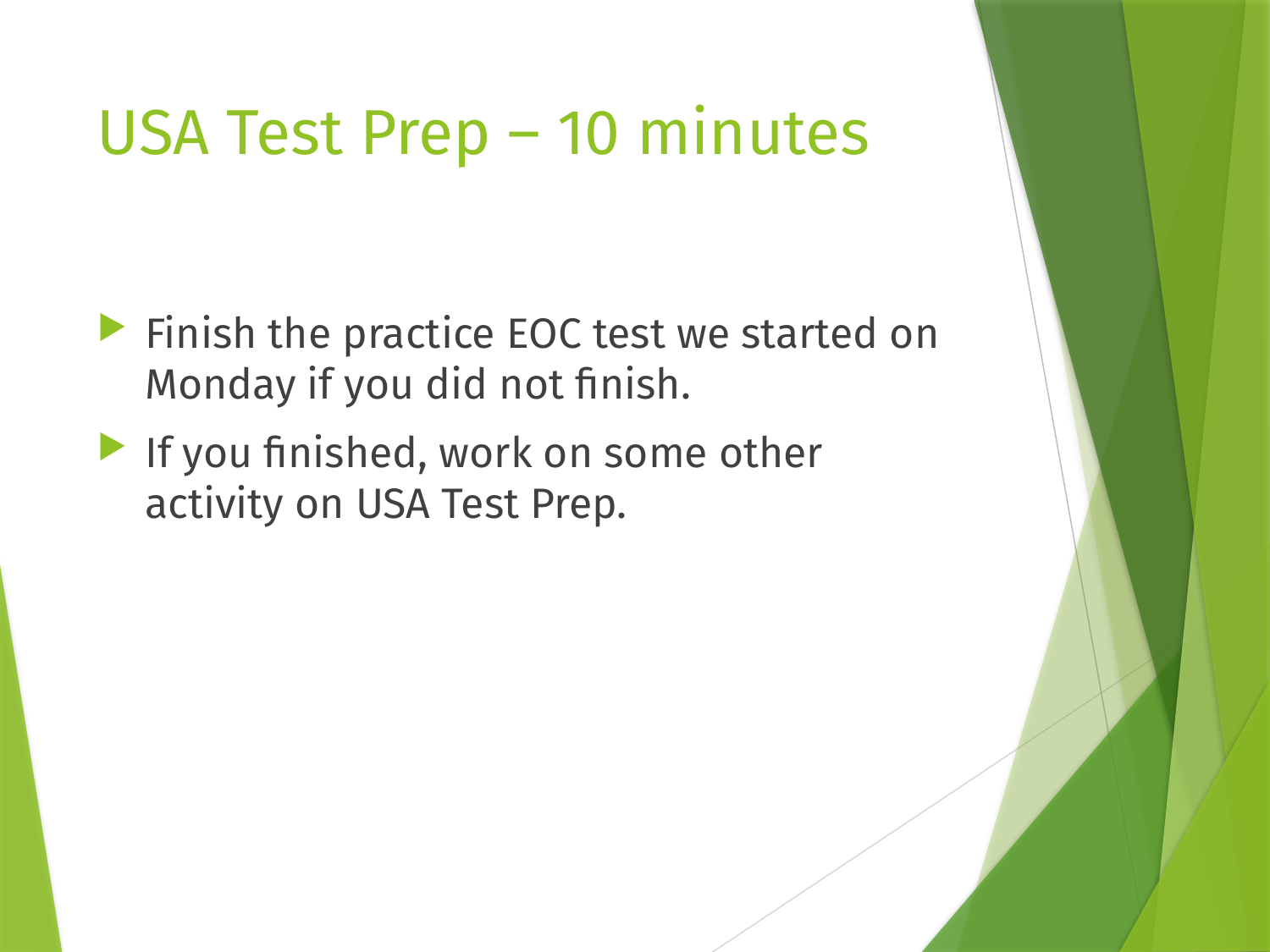

# USA Test Prep – 10 minutes
Finish the practice EOC test we started on Monday if you did not finish.
If you finished, work on some other activity on USA Test Prep.